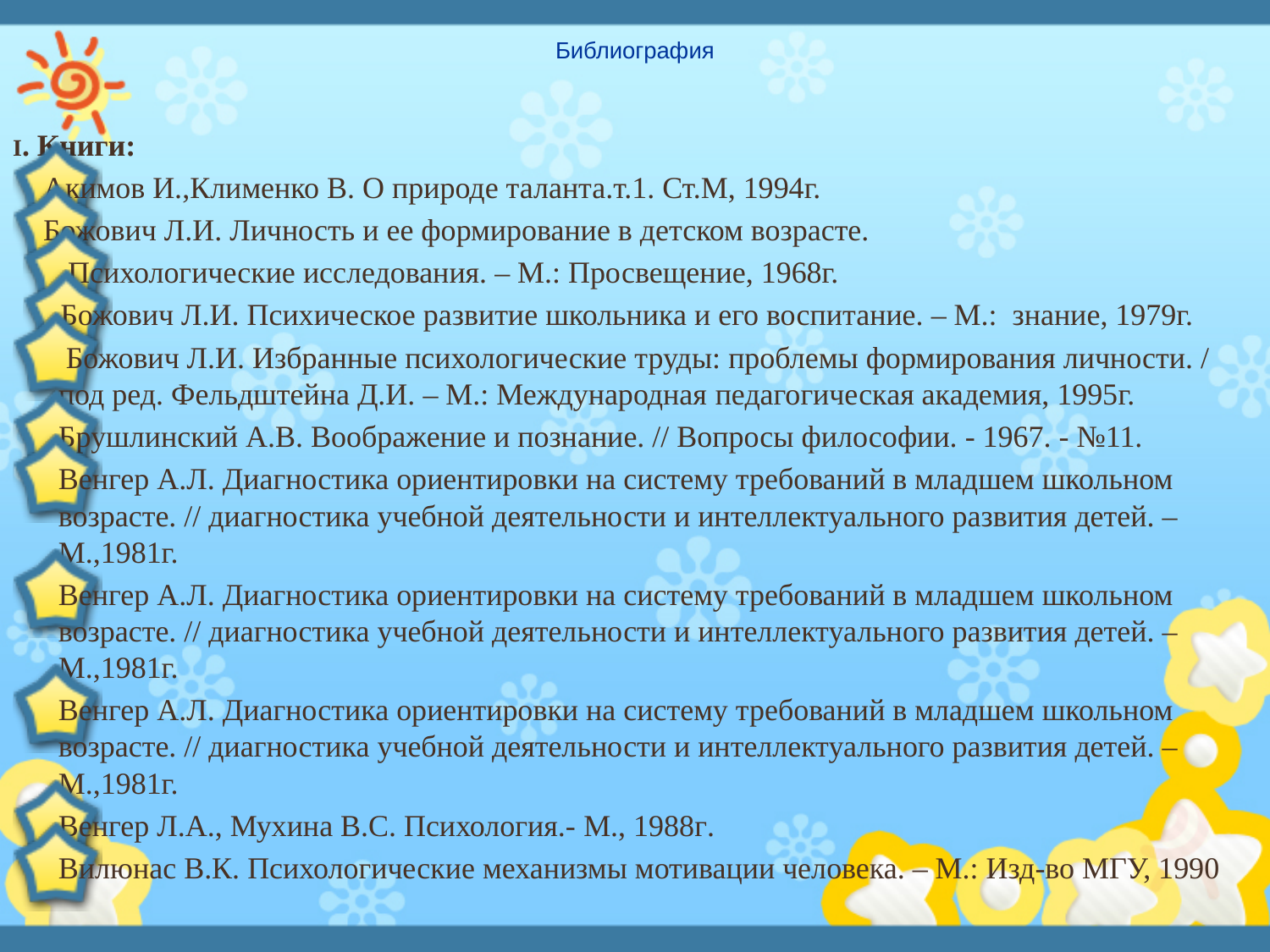

# Библиография
I. Книги:
Акимов И.,Клименко В. О природе таланта.т.1. Ст.М, 1994г.
Божович Л.И. Личность и ее формирование в детском возрасте.
   Психологические исследования. – М.: Просвещение, 1968г.
  Божович Л.И. Психическое развитие школьника и его воспитание. – М.:  знание, 1979г.
 Божович Л.И. Избранные психологические труды: проблемы формирования личности. / под ред. Фельдштейна Д.И. – М.: Международная педагогическая академия, 1995г.
Брушлинский А.В. Воображение и познание. // Вопросы философии. - 1967. - №11.
Венгер А.Л. Диагностика ориентировки на систему требований в младшем школьном возрасте. // диагностика учебной деятельности и интеллектуального развития детей. – М.,1981г.
Венгер А.Л. Диагностика ориентировки на систему требований в младшем школьном возрасте. // диагностика учебной деятельности и интеллектуального развития детей. – М.,1981г.
Венгер А.Л. Диагностика ориентировки на систему требований в младшем школьном возрасте. // диагностика учебной деятельности и интеллектуального развития детей. – М.,1981г.
Венгер Л.А., Мухина В.С. Психология.- М., 1988г.
Вилюнас В.К. Психологические механизмы мотивации человека. – М.: Изд-во МГУ, 1990